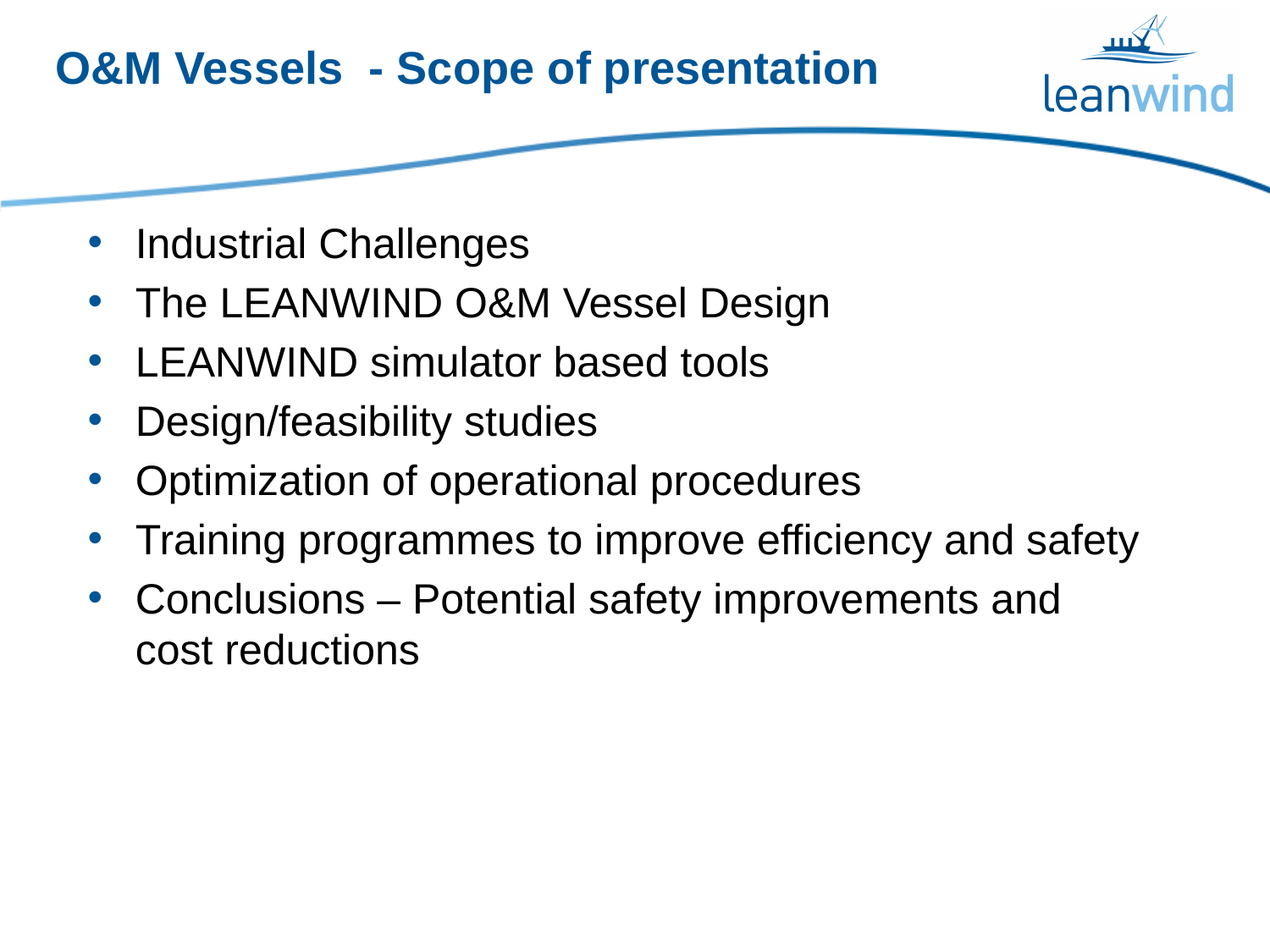

# O&M Vessels  - Scope of presentation

Industrial Challenges
The LEANWIND O&M Vessel Design
LEANWIND simulator based tools
Design/feasibility studies
Optimization of operational procedures
Training programmes to improve efficiency and safety
Conclusions – Potential safety improvements and cost reductions